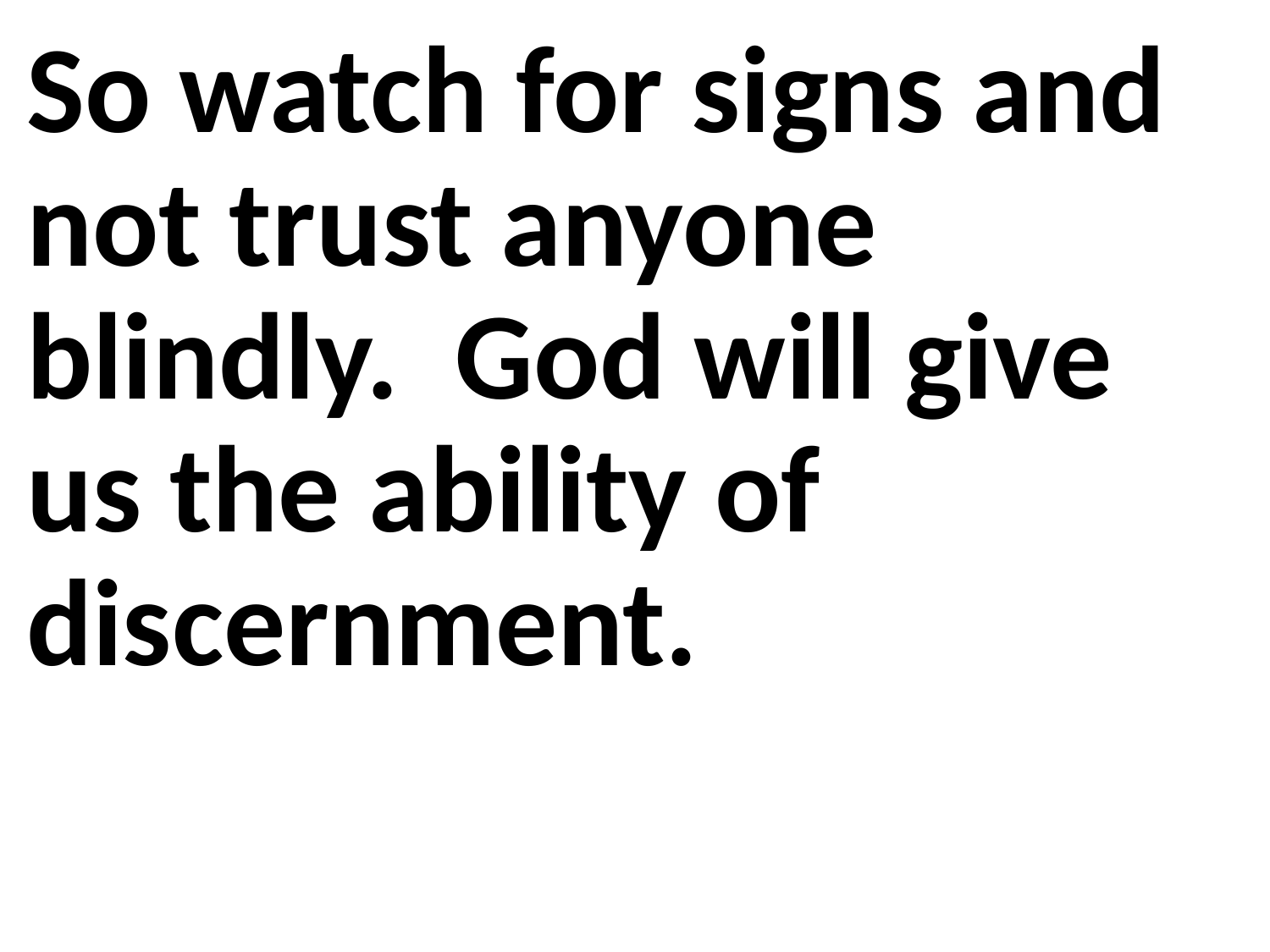

So watch for signs and not trust anyone blindly.  God will give us the ability of discernment.